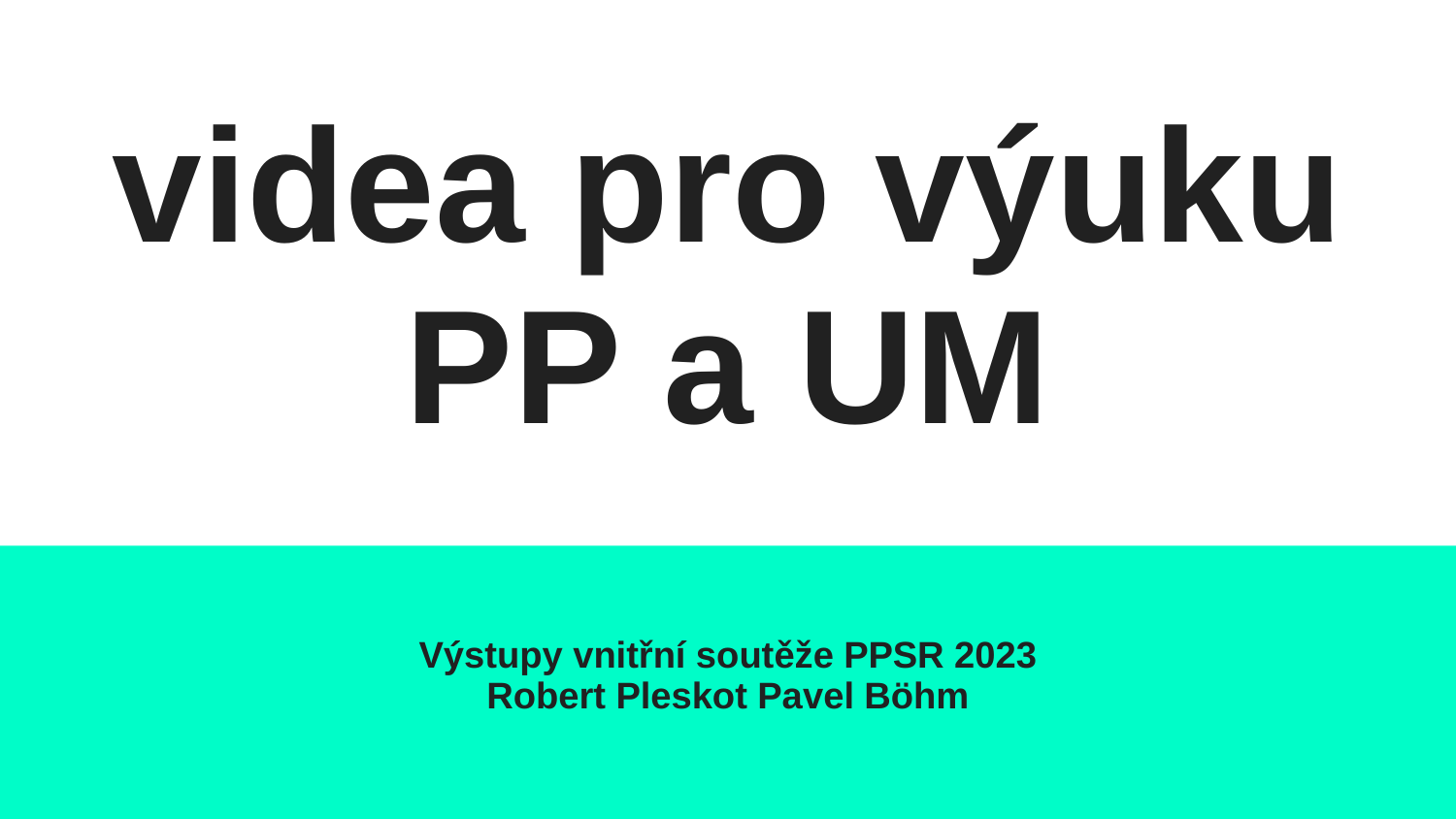

# videa pro výuku PP a UM
Výstupy vnitřní soutěže PPSR 2023
Robert Pleskot Pavel Böhm